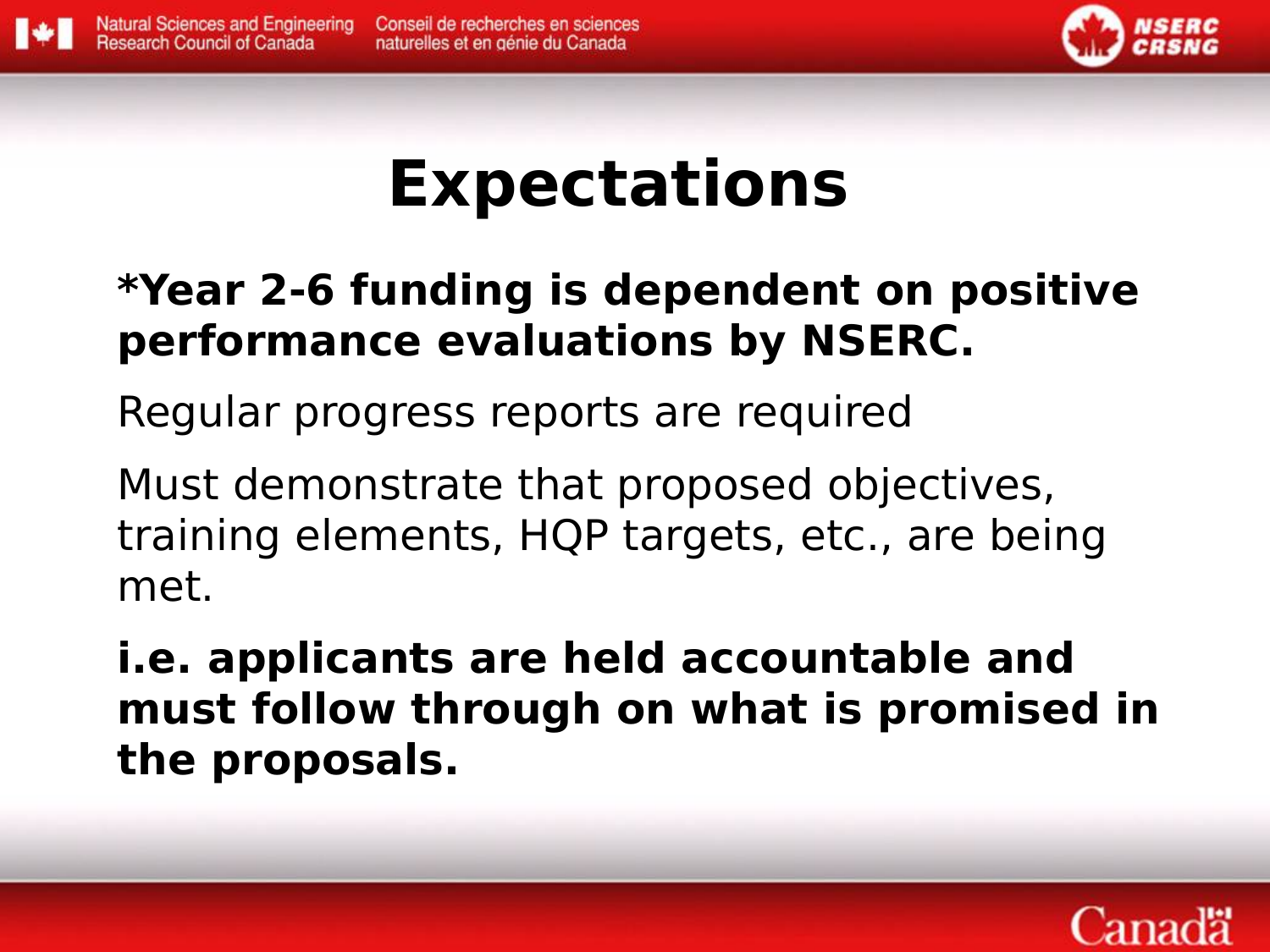

Expectations
*Year 2-6 funding is dependent on positive performance evaluations by NSERC.
Regular progress reports are required
Must demonstrate that proposed objectives, training elements, HQP targets, etc., are being met.
i.e. applicants are held accountable and must follow through on what is promised in the proposals.